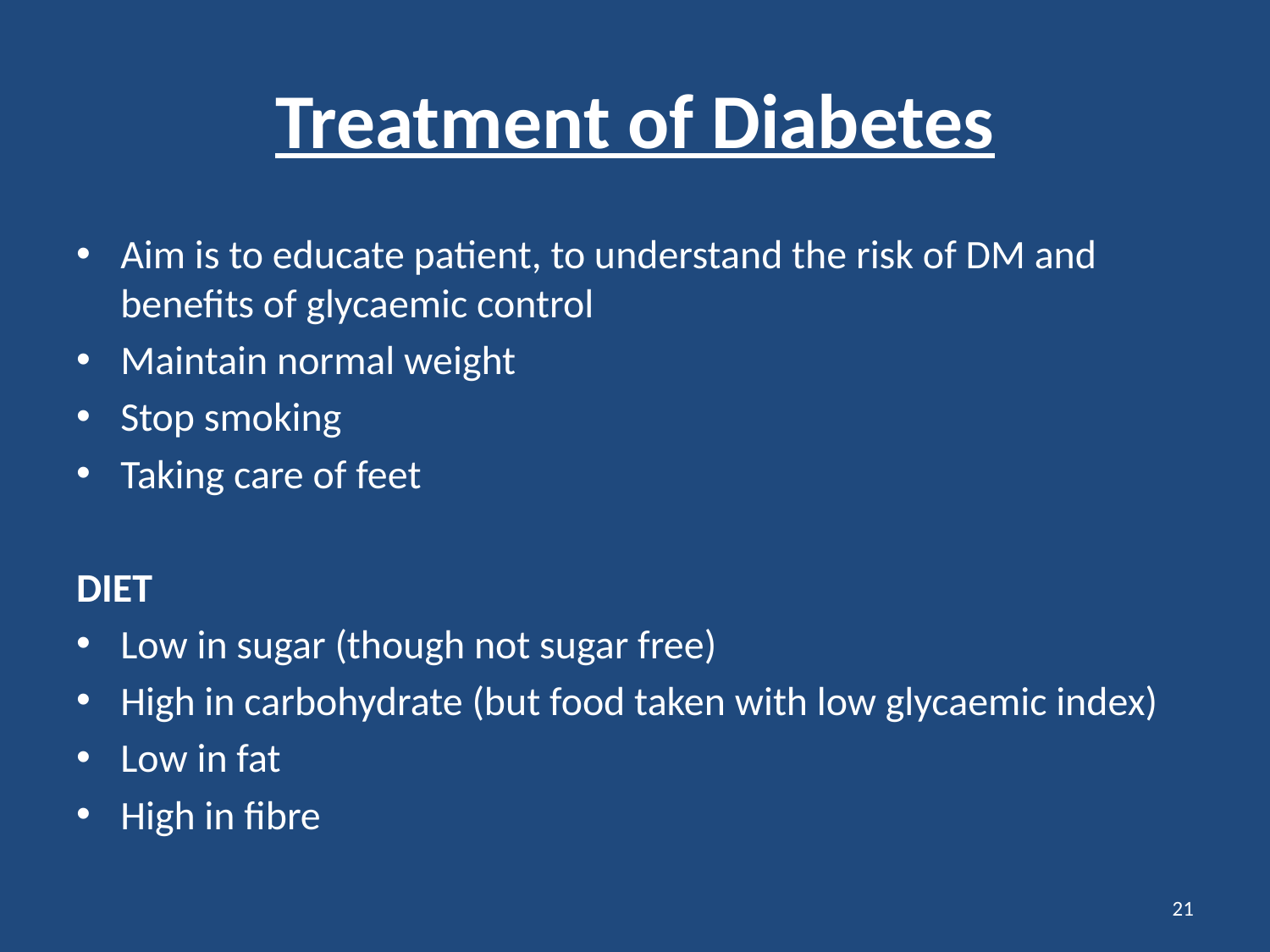

# Treatment of Diabetes
Aim is to educate patient, to understand the risk of DM and benefits of glycaemic control
Maintain normal weight
Stop smoking
Taking care of feet

DIET
Low in sugar (though not sugar free)
High in carbohydrate (but food taken with low glycaemic index)
Low in fat
High in fibre
21